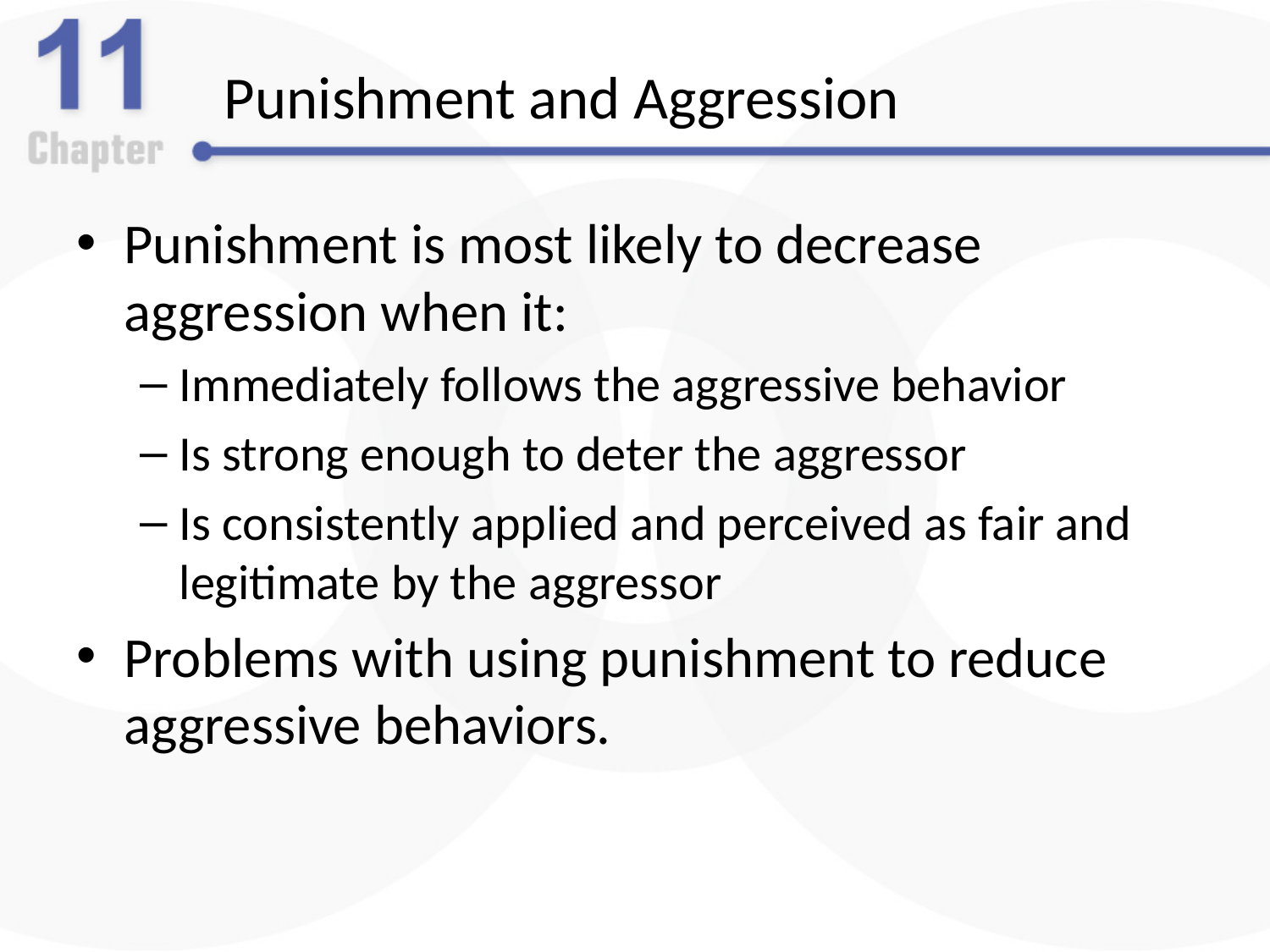

# Punishment and Aggression
Punishment is most likely to decrease aggression when it:
Immediately follows the aggressive behavior
Is strong enough to deter the aggressor
Is consistently applied and perceived as fair and legitimate by the aggressor
Problems with using punishment to reduce aggressive behaviors.